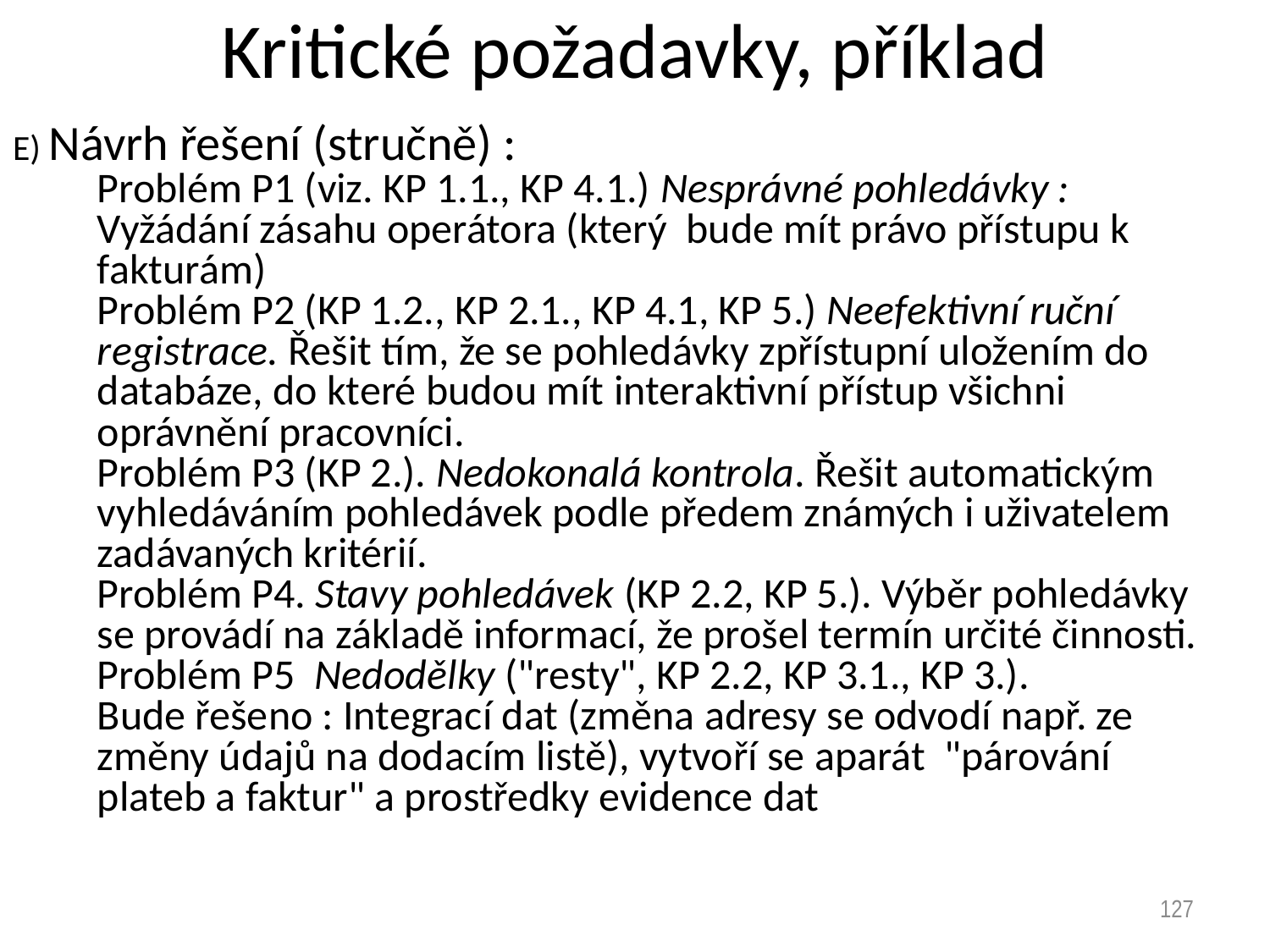

# Kritické požadavky, příklad
E) Návrh řešení (stručně) :
Problém P1 (viz. KP 1.1., KP 4.1.) Nesprávné pohledávky : Vyžádání zásahu operátora (který  bude mít právo přístupu k fakturám)
Problém P2 (KP 1.2., KP 2.1., KP 4.1, KP 5.) Neefektivní ruční registrace. Řešit tím, že se pohledávky zpřístupní uložením do databáze, do které budou mít interaktivní přístup všichni  oprávnění pracovníci.
Problém P3 (KP 2.). Nedokonalá kontrola. Řešit automatickým vyhledáváním pohledávek podle předem známých i uživatelem zadávaných kritérií.
Problém P4. Stavy pohledávek (KP 2.2, KP 5.). Výběr pohledávky se provádí na základě informací, že prošel termín určité činnosti.
Problém P5  Nedodělky ("resty", KP 2.2, KP 3.1., KP 3.).
Bude řešeno : Integrací dat (změna adresy se odvodí např. ze změny údajů na dodacím listě), vytvoří se aparát  "párování plateb a faktur" a prostředky evidence dat
127